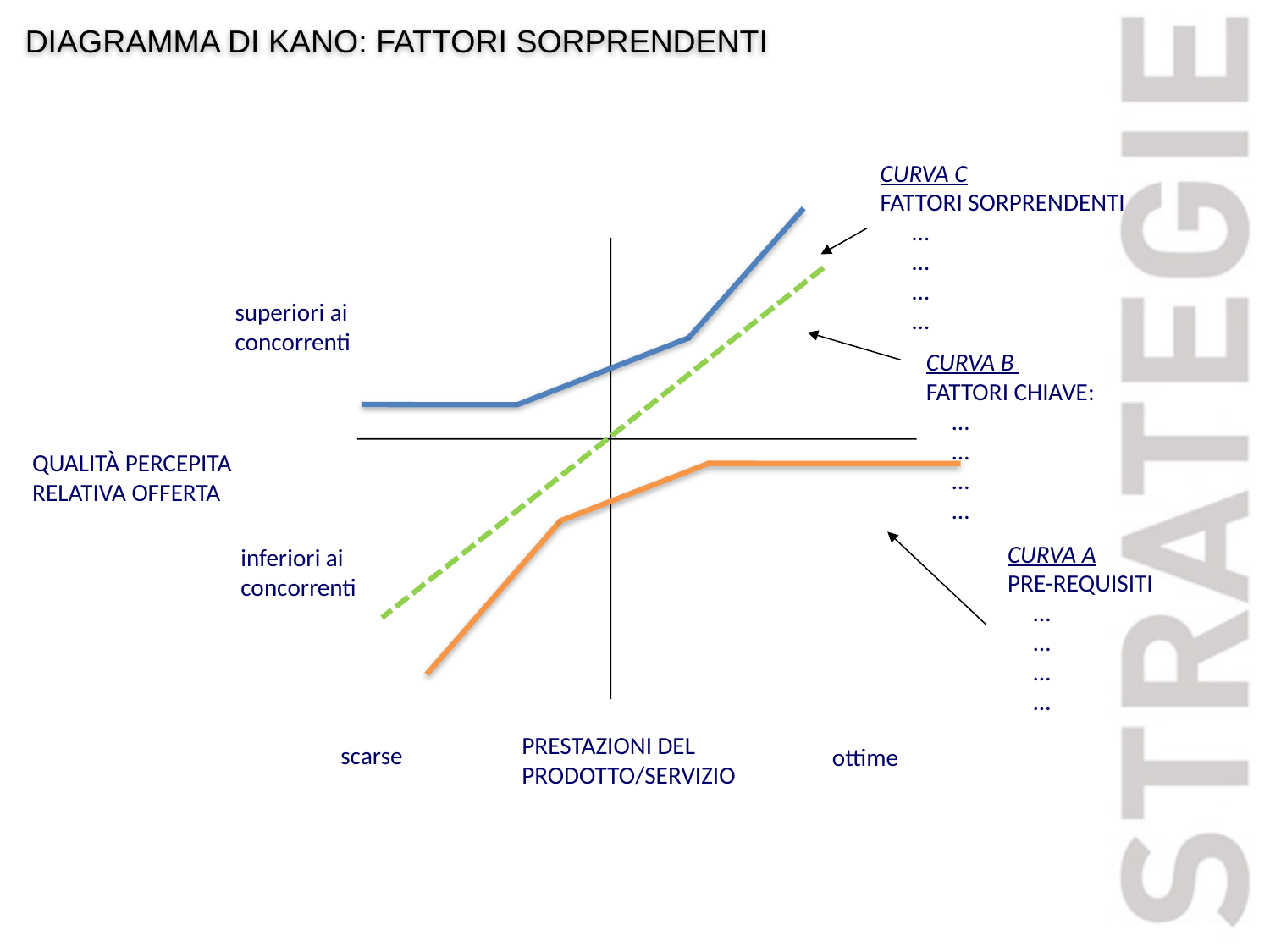

DIAGRAMMA DI KANO: FATTORI SORPRENDENTI
CURVA C
FATTORI SORPRENDENTI
…
…
…
…

superiori ai concorrenti

CURVA B
FATTORI CHIAVE:
…
…
…
…

QUALITÀ PERCEPITA
RELATIVA OFFERTA

CURVA A
PRE-REQUISITI
…
…
…
…
inferiori ai concorrenti
PRESTAZIONI DEL PRODOTTO/SERVIZIO
scarse
ottime